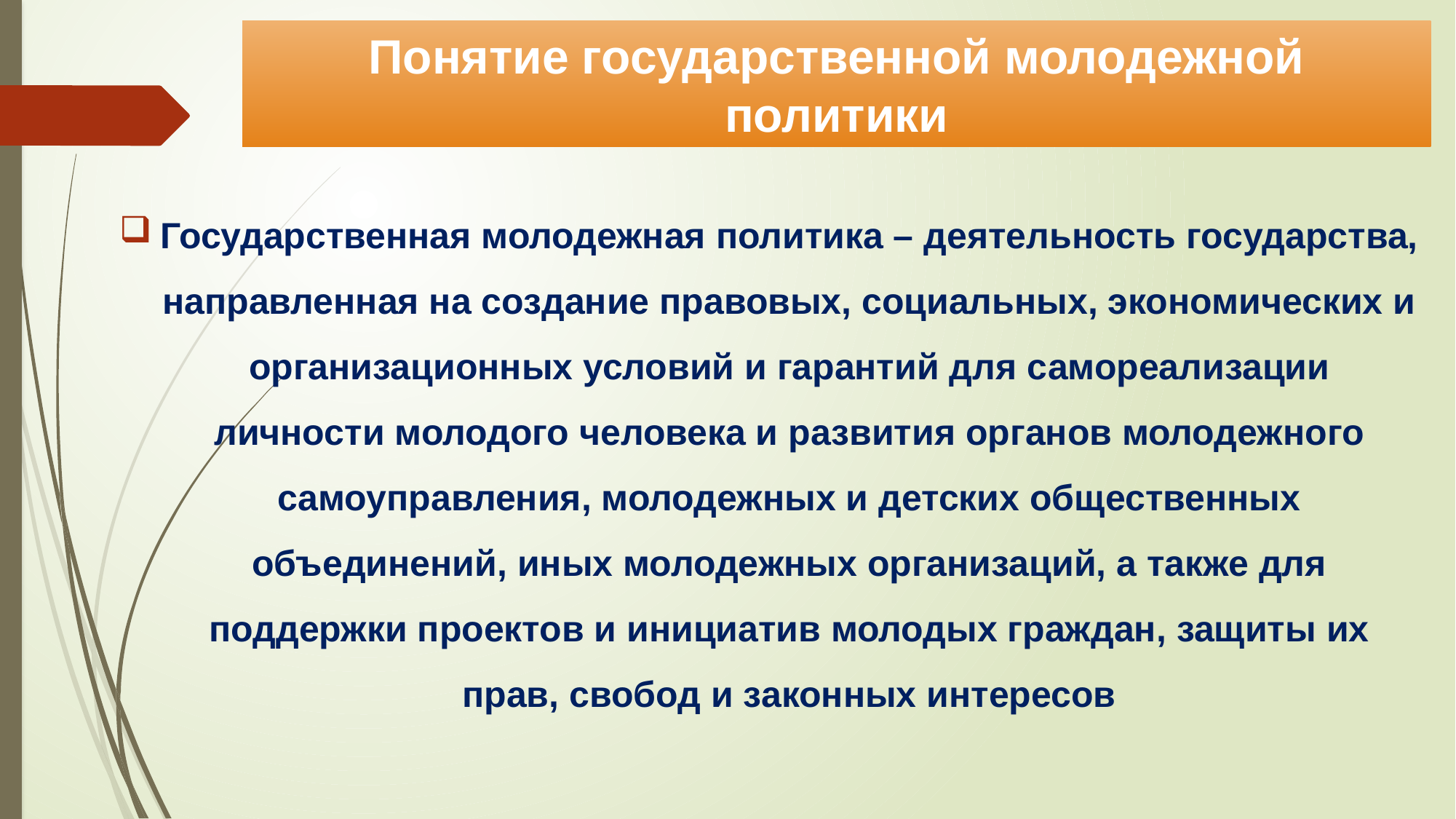

# Понятие государственной молодежной политики
Государственная молодежная политика – деятельность государства, направленная на создание правовых, социальных, экономических и организационных условий и гарантий для самореализации личности молодого человека и развития органов молодежного самоуправления, молодежных и детских общественных объединений, иных молодежных организаций, а также для поддержки проектов и инициатив молодых граждан, защиты их прав, свобод и законных интересов